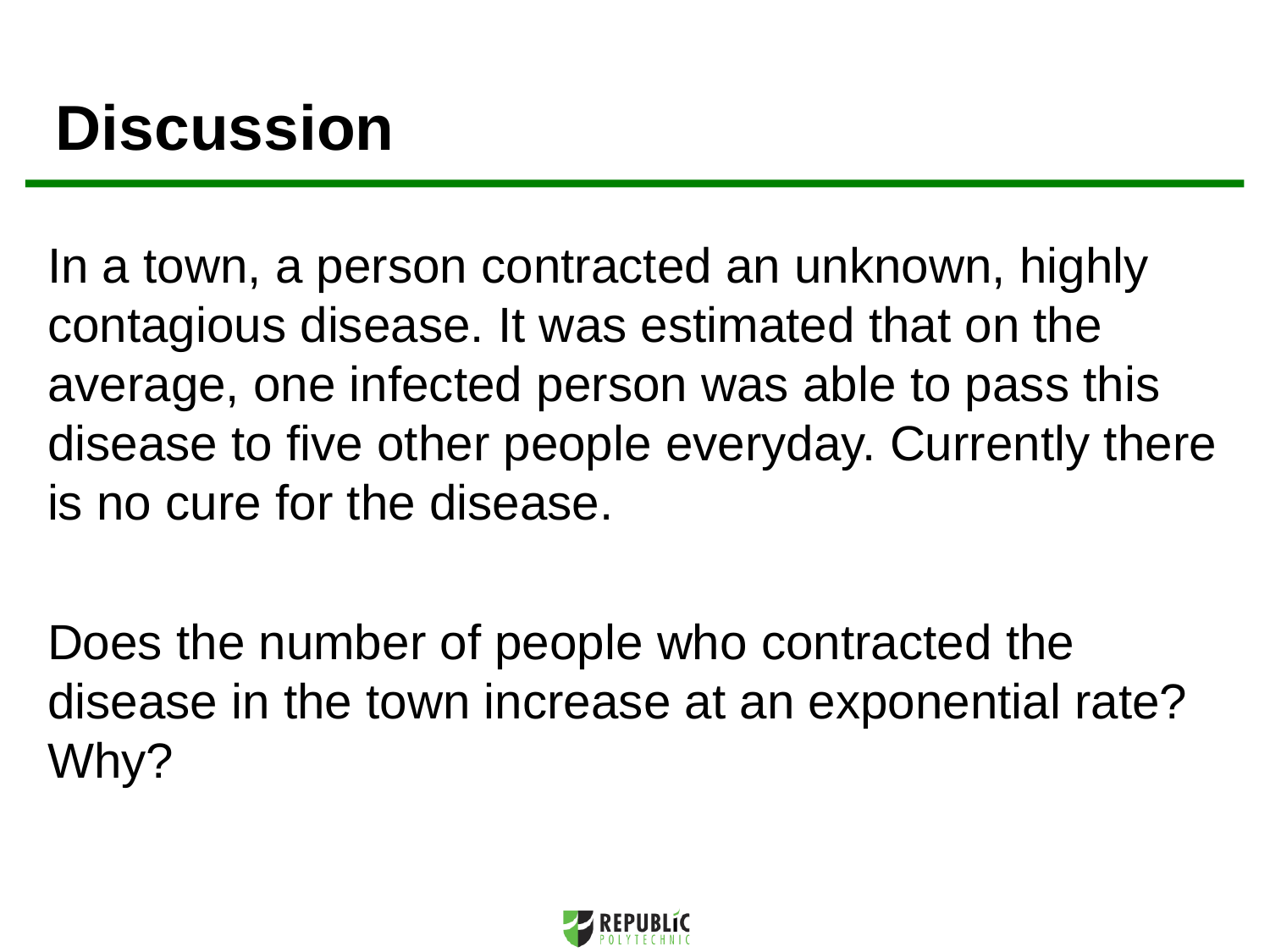

Discussion
In a town, a person contracted an unknown, highly contagious disease. It was estimated that on the average, one infected person was able to pass this disease to five other people everyday. Currently there is no cure for the disease.

Does the number of people who contracted the disease in the town increase at an exponential rate? Why?